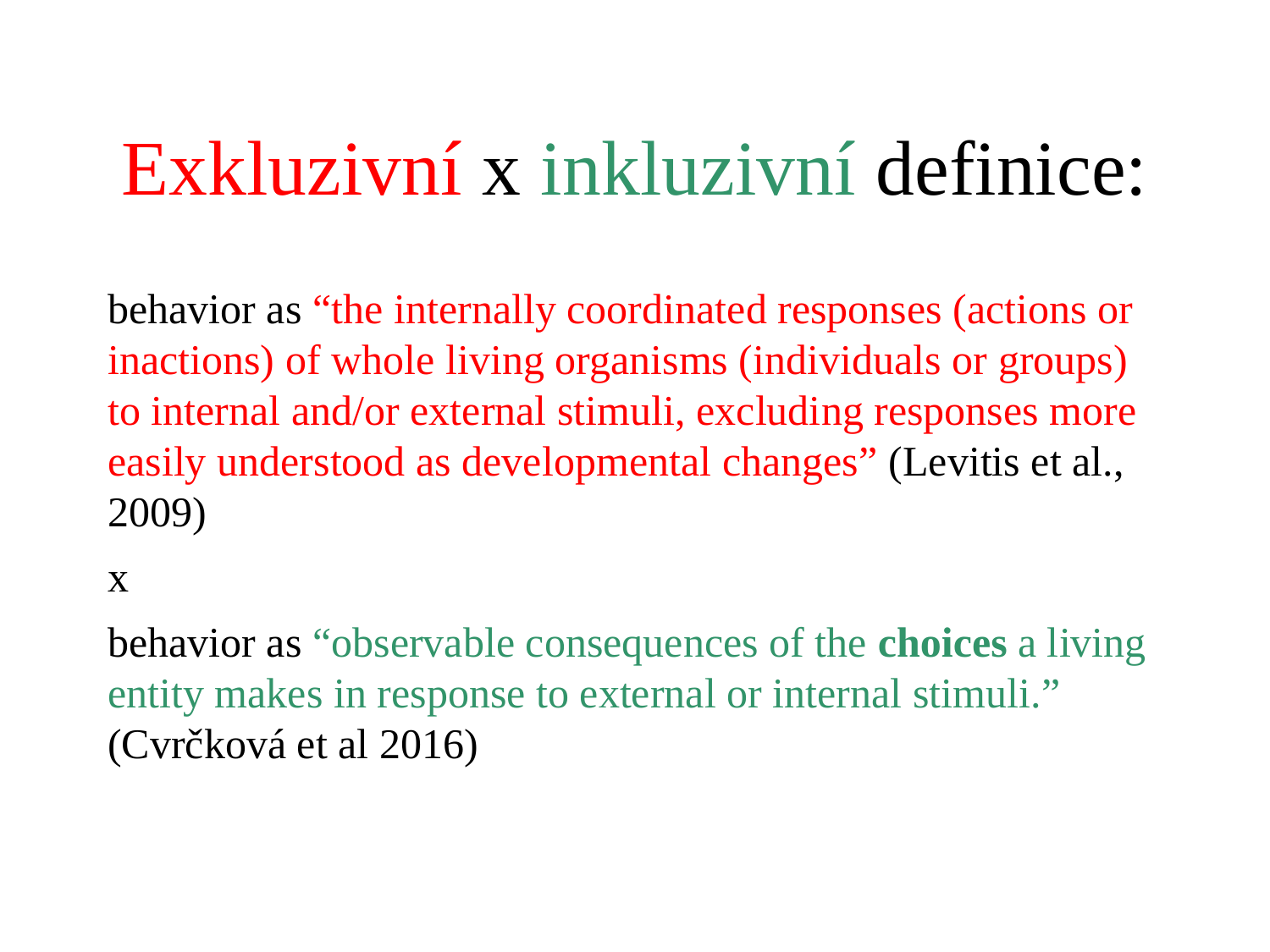

# Exkluzivní x inkluzivní definice:
behavior as “the internally coordinated responses (actions or inactions) of whole living organisms (individuals or groups) to internal and/or external stimuli, excluding responses more easily understood as developmental changes” (Levitis et al., 2009)
x
behavior as “observable consequences of the choices a living entity makes in response to external or internal stimuli.” (Cvrčková et al 2016)